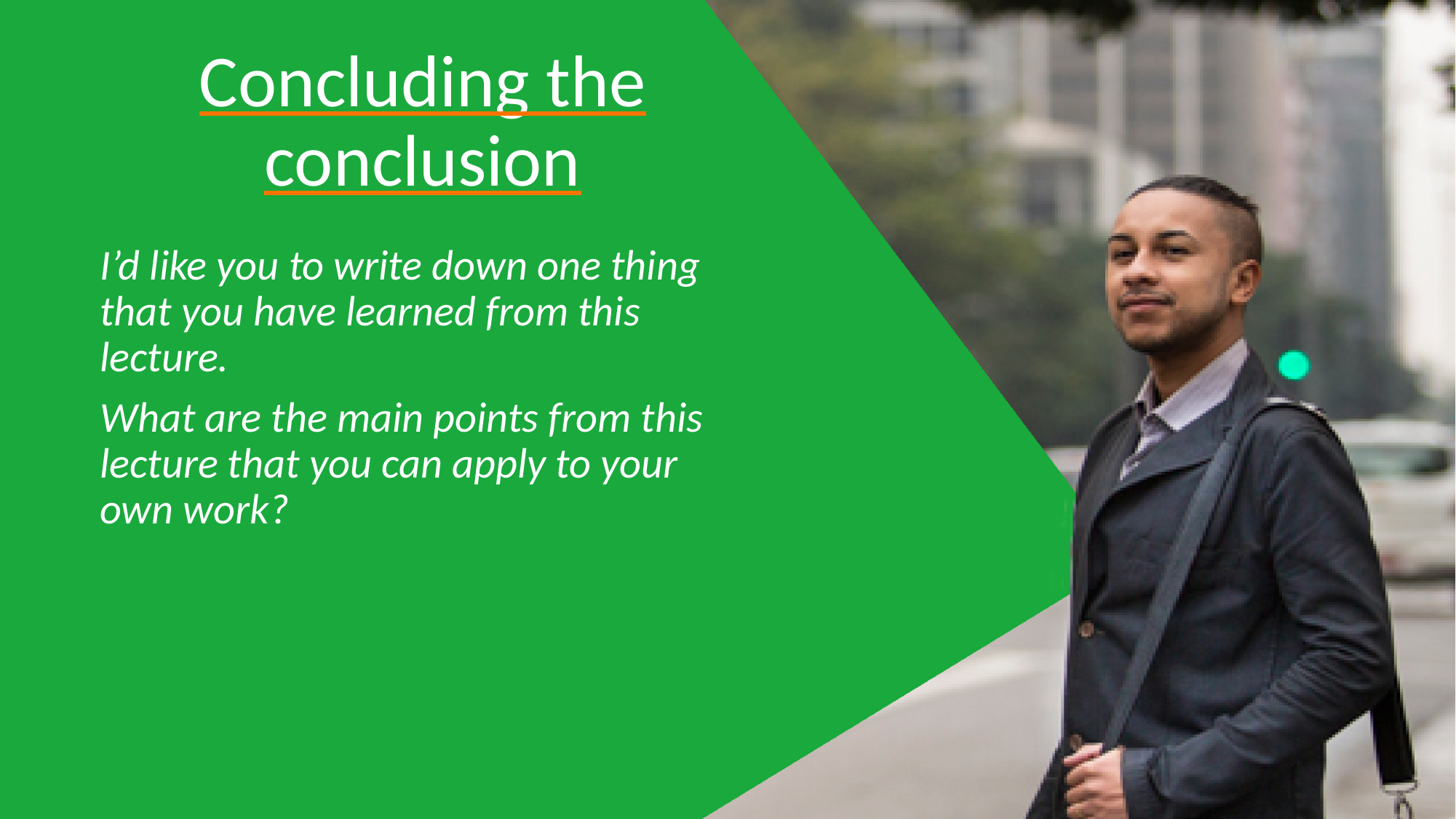

# Concluding the conclusion
I’d like you to write down one thing that you have learned from this lecture.
What are the main points from this lecture that you can apply to your own work?